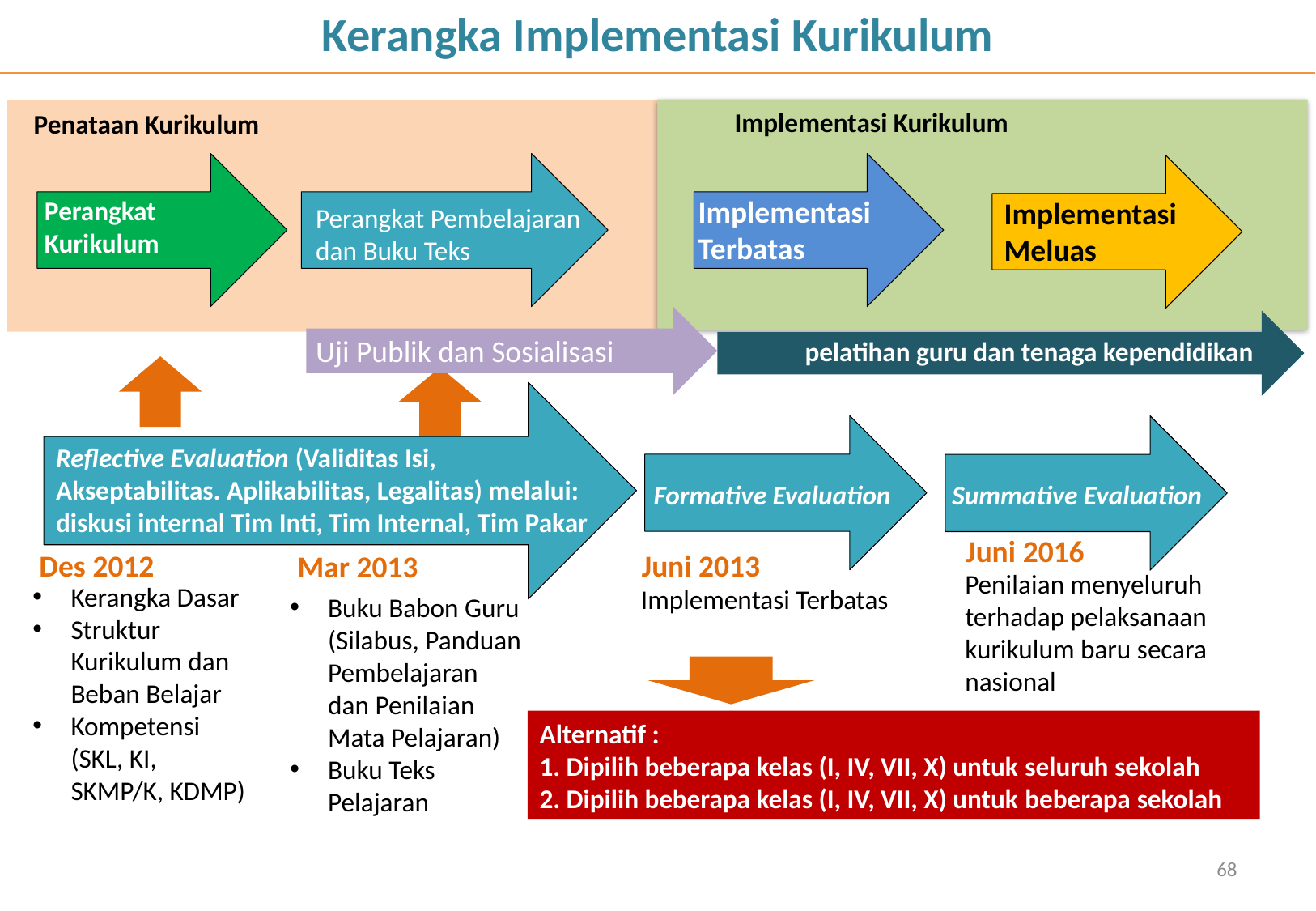

Kerangka Implementasi Kurikulum

Implementasi Kurikulum

Penataan Kurikulum

Implementasi Terbatas
Perangkat Kurikulum
Implementasi Meluas
Perangkat Pembelajaran dan Buku Teks

Uji Publik dan Sosialisasi
pelatihan guru dan tenaga kependidikan

Reflective Evaluation (Validitas Isi, Akseptabilitas. Aplikabilitas, Legalitas) melalui: diskusi internal Tim Inti, Tim Internal, Tim Pakar
Summative Evaluation
Formative Evaluation
Juni 2016
Des 2012
Juni 2013
Mar 2013
Penilaian menyeluruh terhadap pelaksanaan kurikulum baru secara nasional
Kerangka Dasar
Struktur Kurikulum dan Beban Belajar
Kompetensi (SKL, KI, SKMP/K, KDMP)
Implementasi Terbatas
Buku Babon Guru (Silabus, Panduan Pembelajaran dan Penilaian Mata Pelajaran)
Buku Teks Pelajaran

Alternatif :
1. Dipilih beberapa kelas (I, IV, VII, X) untuk seluruh sekolah
2. Dipilih beberapa kelas (I, IV, VII, X) untuk beberapa sekolah
68